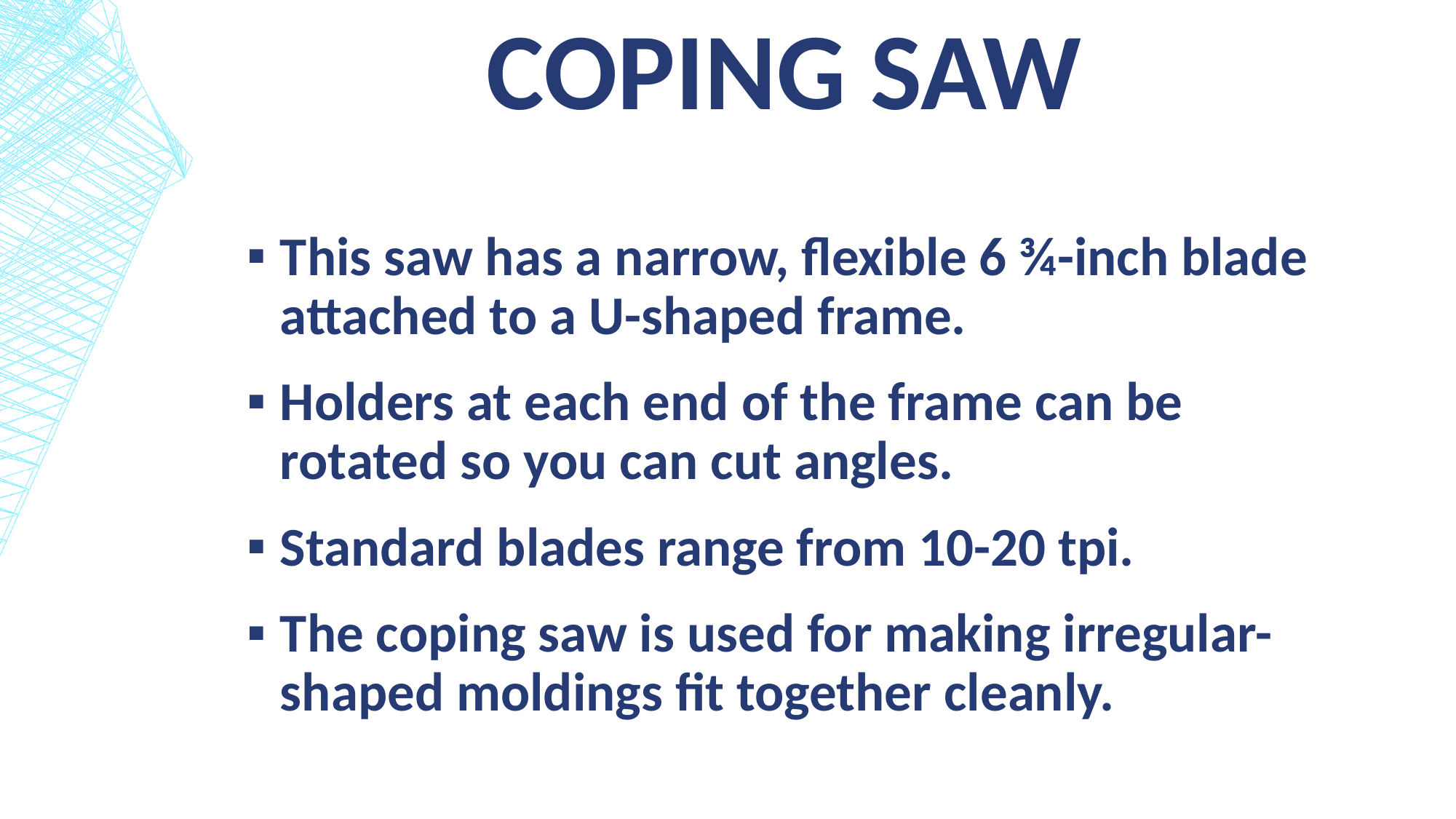

# Coping saw
This saw has a narrow, flexible 6 ¾-inch blade attached to a U-shaped frame.
Holders at each end of the frame can be rotated so you can cut angles.
Standard blades range from 10-20 tpi.
The coping saw is used for making irregular-shaped moldings fit together cleanly.